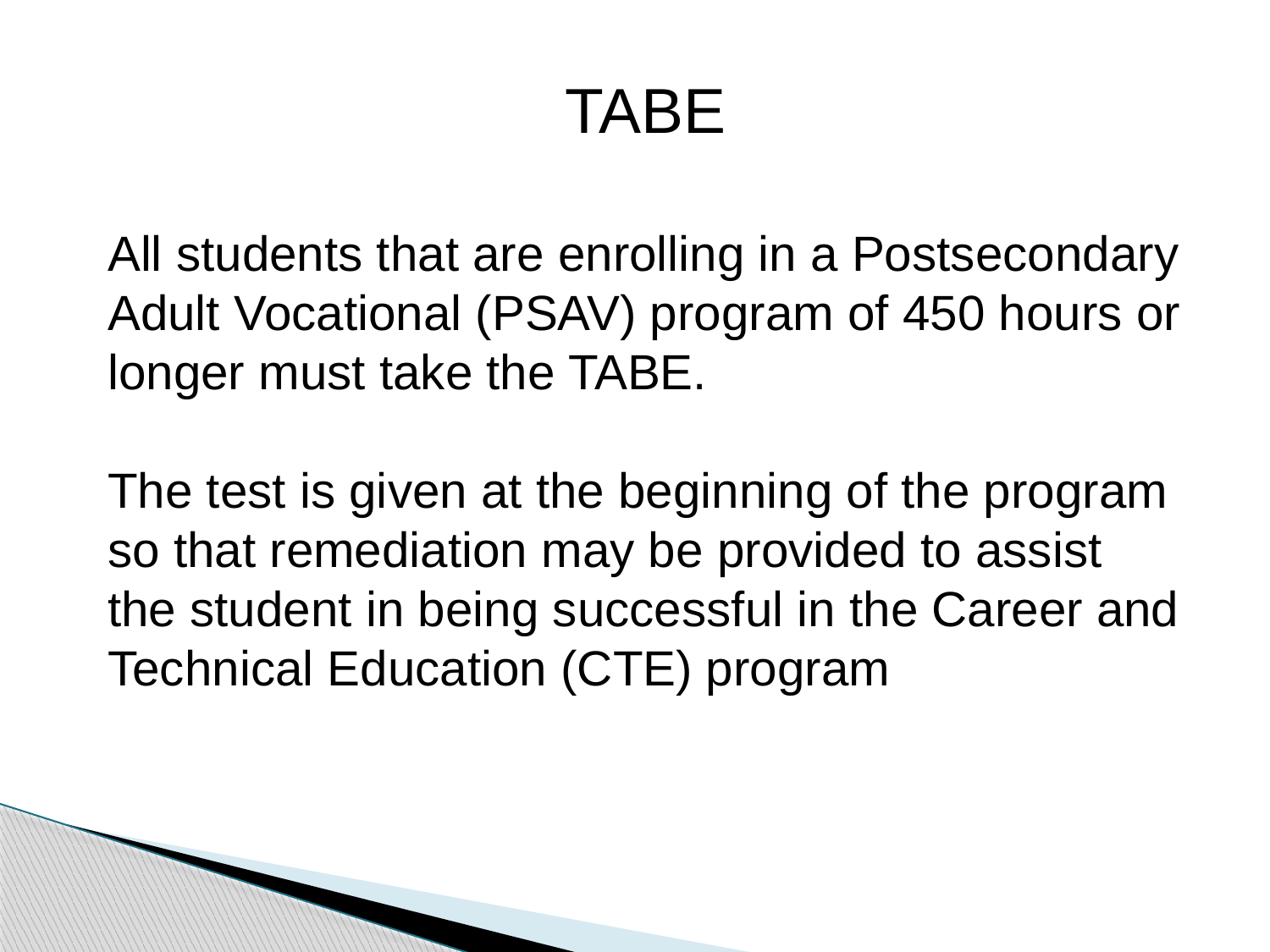

TABE

All students that are enrolling in a Postsecondary Adult Vocational (PSAV) program of 450 hours or longer must take the TABE.

The test is given at the beginning of the program so that remediation may be provided to assist the student in being successful in the Career and Technical Education (CTE) program